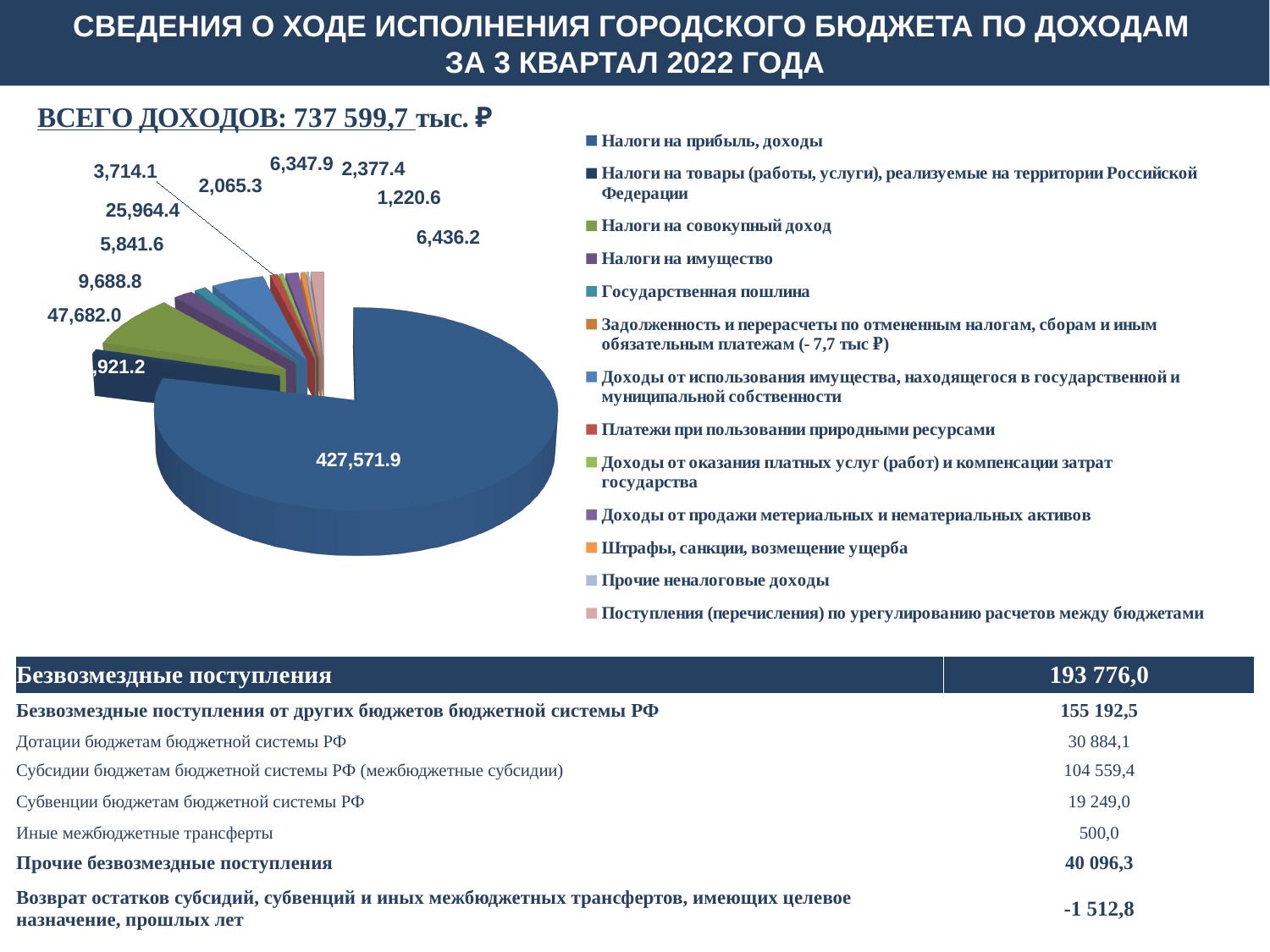

Сведения о ходе исполнения городского бюджета по доходам
за 3 квартал 2022 года

[unsupported chart]

| Безвозмездные поступления | 193 776,0 |
| --- | --- |
| Безвозмездные поступления от других бюджетов бюджетной системы РФ | 155 192,5 |
| Дотации бюджетам бюджетной системы РФ | 30 884,1 |
| Субсидии бюджетам бюджетной системы РФ (межбюджетные субсидии) | 104 559,4 |
| Субвенции бюджетам бюджетной системы РФ | 19 249,0 |
| Иные межбюджетные трансферты | 500,0 |
| Прочие безвозмездные поступления | 40 096,3 |
| Возврат остатков субсидий, субвенций и иных межбюджетных трансфертов, имеющих целевое назначение, прошлых лет | -1 512,8 |